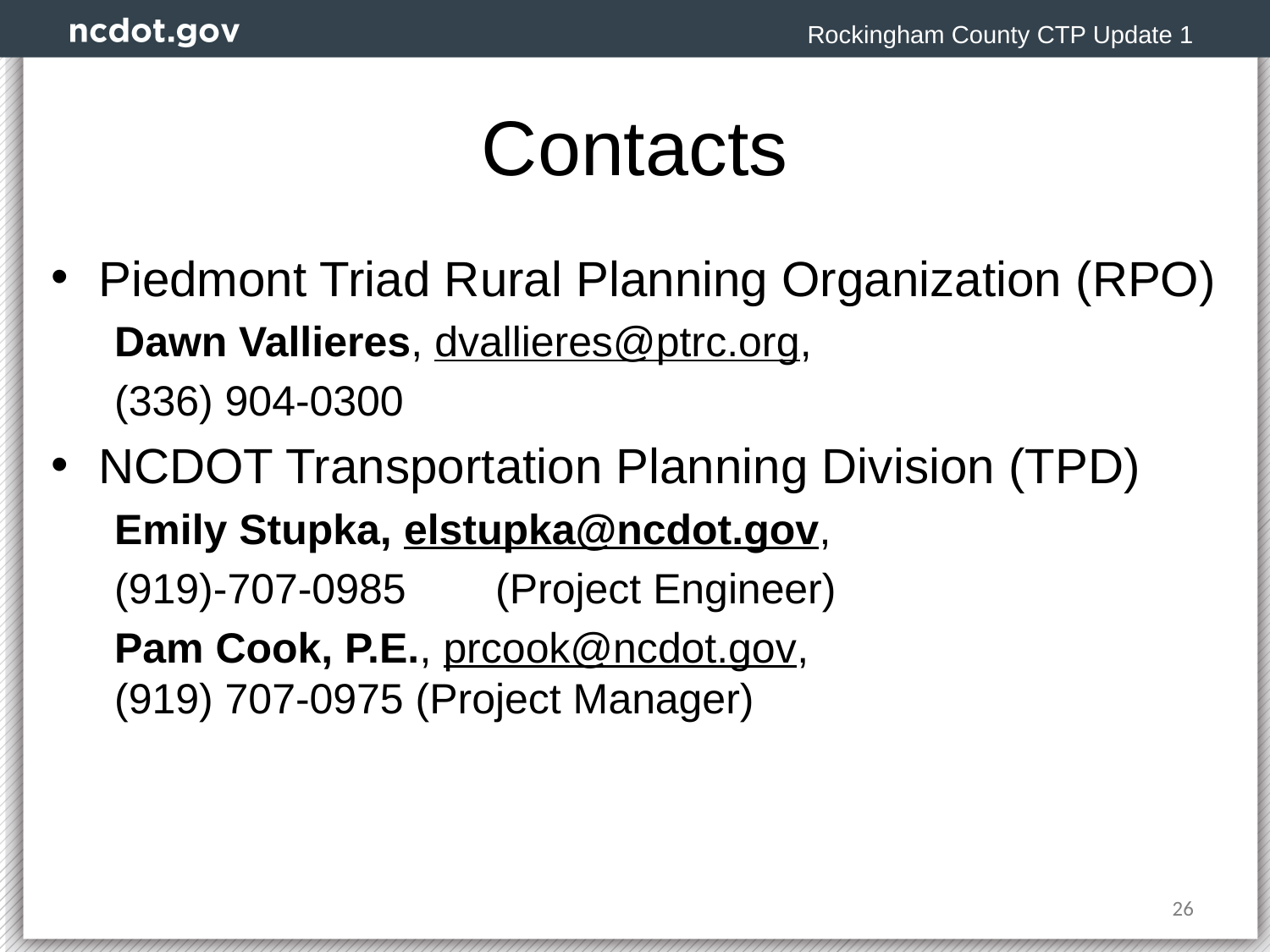

Rockingham County CTP Update 1

# Contacts
Piedmont Triad Rural Planning Organization (RPO)
Dawn Vallieres, dvallieres@ptrc.org,
(336) 904-0300
NCDOT Transportation Planning Division (TPD)
Emily Stupka, elstupka@ncdot.gov,
(919)-707-0985	(Project Engineer)
Pam Cook, P.E., prcook@ncdot.gov,                                (919) 707-0975 (Project Manager)

26